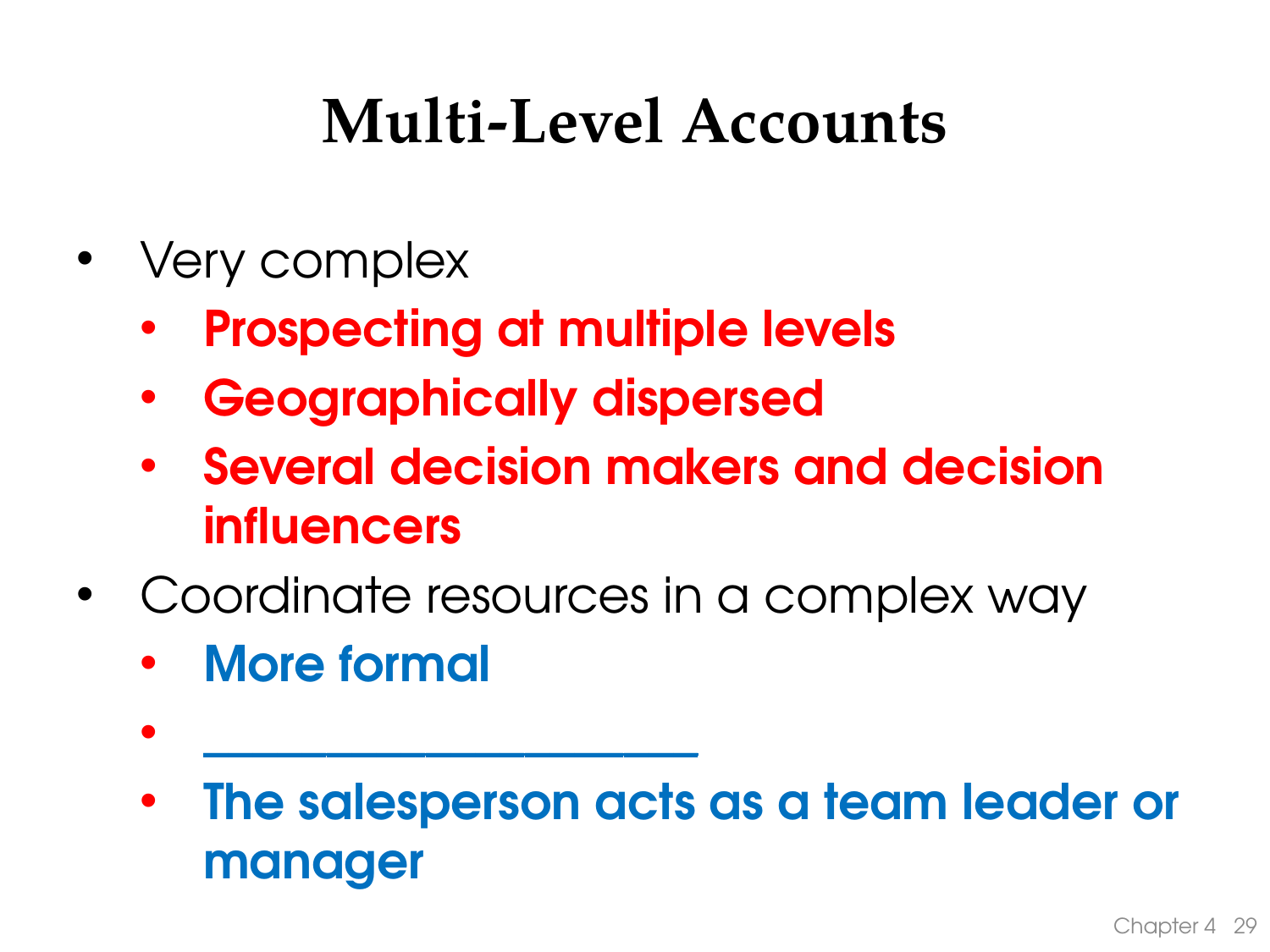

# Multi-Level Accounts
Very complex
Prospecting at multiple levels
Geographically dispersed
Several decision makers and decision influencers
Coordinate resources in a complex way
More formal
____________________
The salesperson acts as a team leader or manager